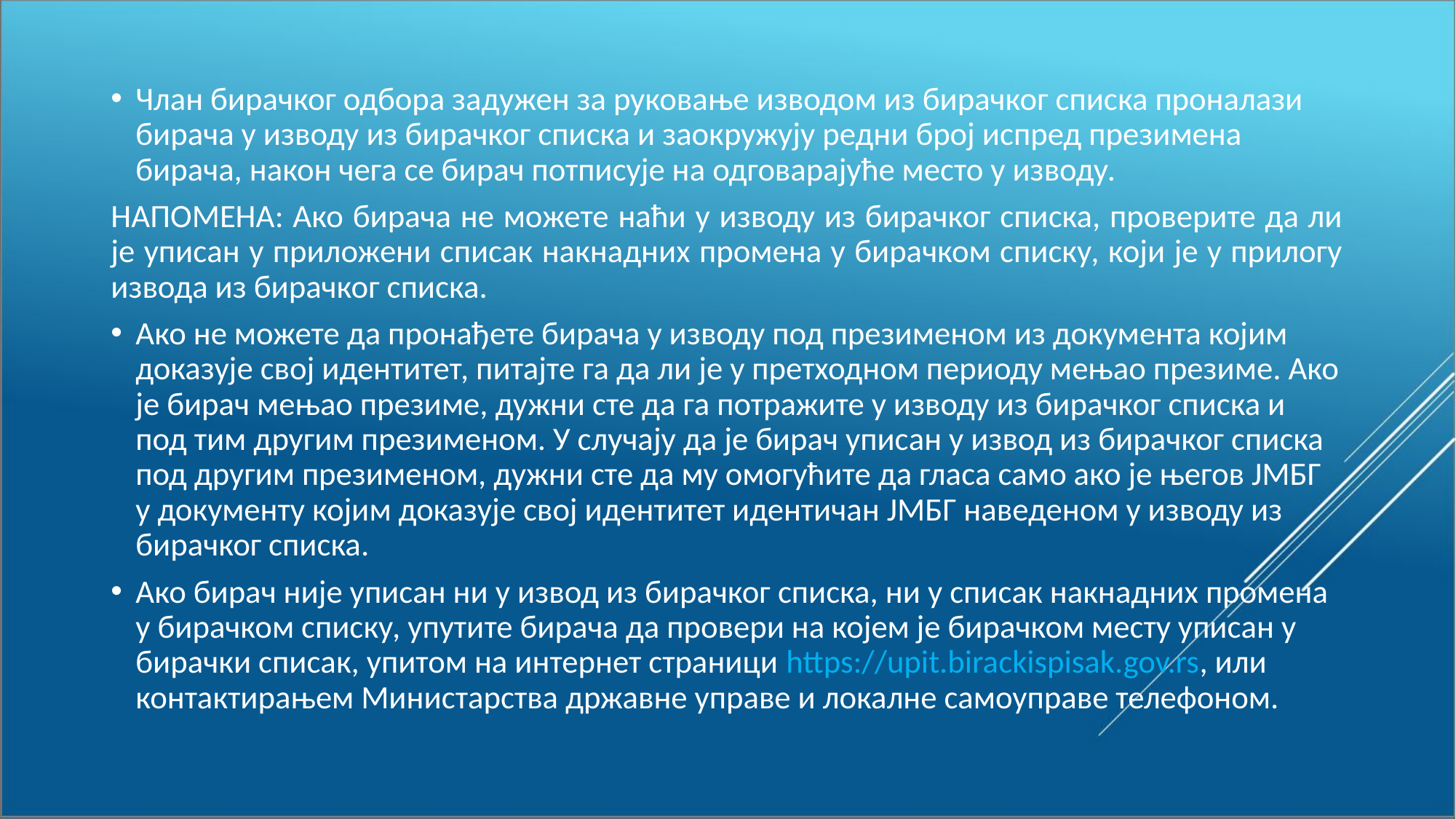

Члан бирачког одбора задужен за руковање изводом из бирачког списка проналази бирача у изводу из бирачког списка и заокружују редни број испред презимена бирача, након чега се бирач потписује на одговарајуће место у изводу.
НАПОМЕНА: Ако бирача не можете наћи у изводу из бирачког списка, проверите да ли је уписан у приложени списак накнадних промена у бирачком списку, који је у прилогу извода из бирачког списка.
Ако не можете да пронађете бирача у изводу под презименом из документа којим доказује свој идентитет, питајте га да ли је у претходном периоду мењао презиме. Ако је бирач мењао презиме, дужни сте да га потражите у изводу из бирачког списка и под тим другим презименом. У случају да је бирач уписан у извод из бирачког списка под другим презименом, дужни сте да му омогућите да гласа само ако је његов ЈМБГ у документу којим доказује свој идентитет идентичан ЈМБГ наведеном у изводу из бирачког списка.
Ако бирач није уписан ни у извод из бирачког списка, ни у списак накнадних промена у бирачком списку, упутите бирача да провери на којем је бирачком месту уписан у бирачки списак, упитом на интернет страници https://upit.birackispisak.gov.rs, или контактирањем Министарства државне управе и локалне самоуправе телефоном.